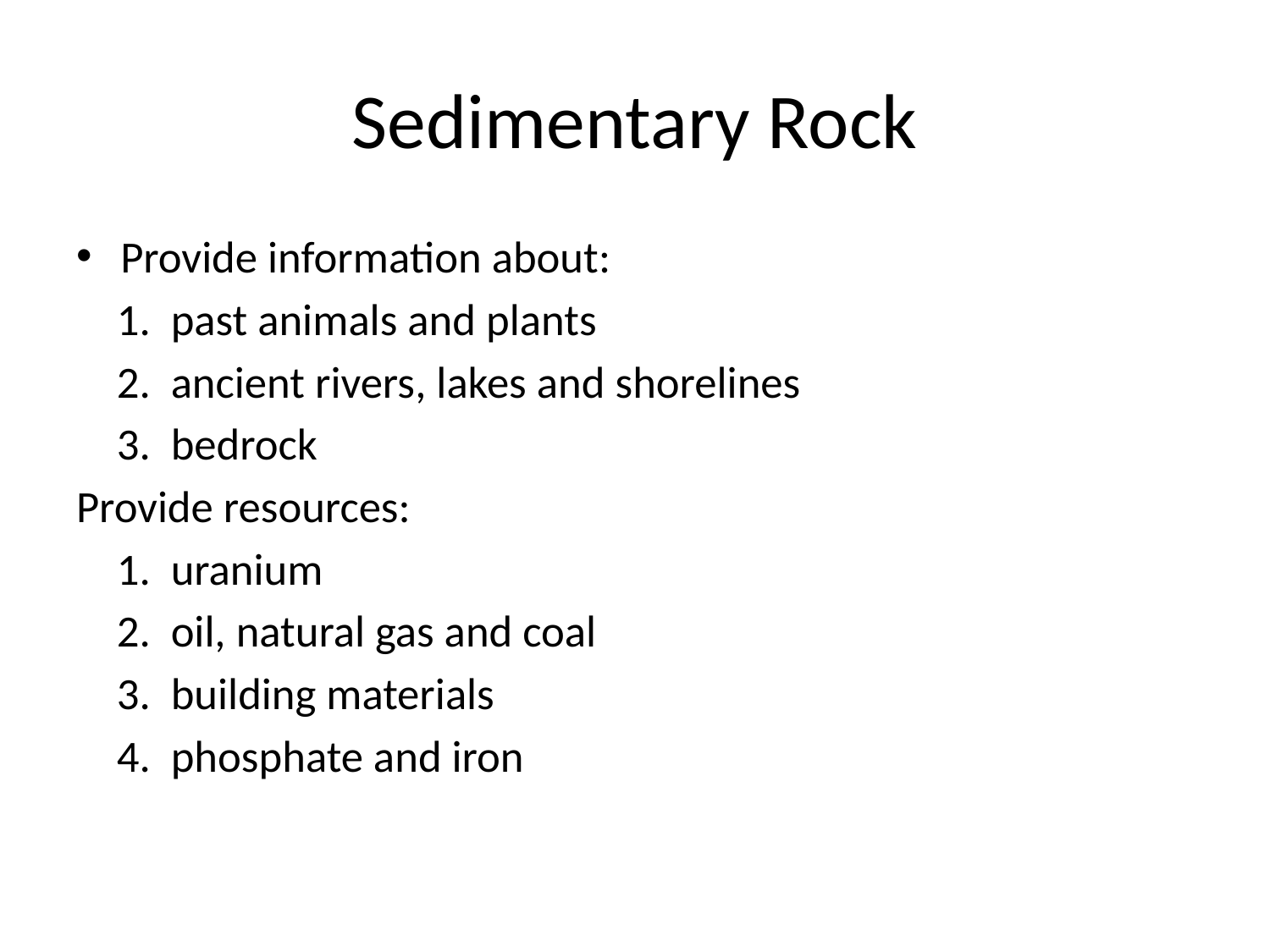

# Sedimentary Rock
Provide information about:
    1.  past animals and plants
    2.  ancient rivers, lakes and shorelines
    3.  bedrock
Provide resources:
    1.  uranium
    2.  oil, natural gas and coal
    3.  building materials
    4.  phosphate and iron